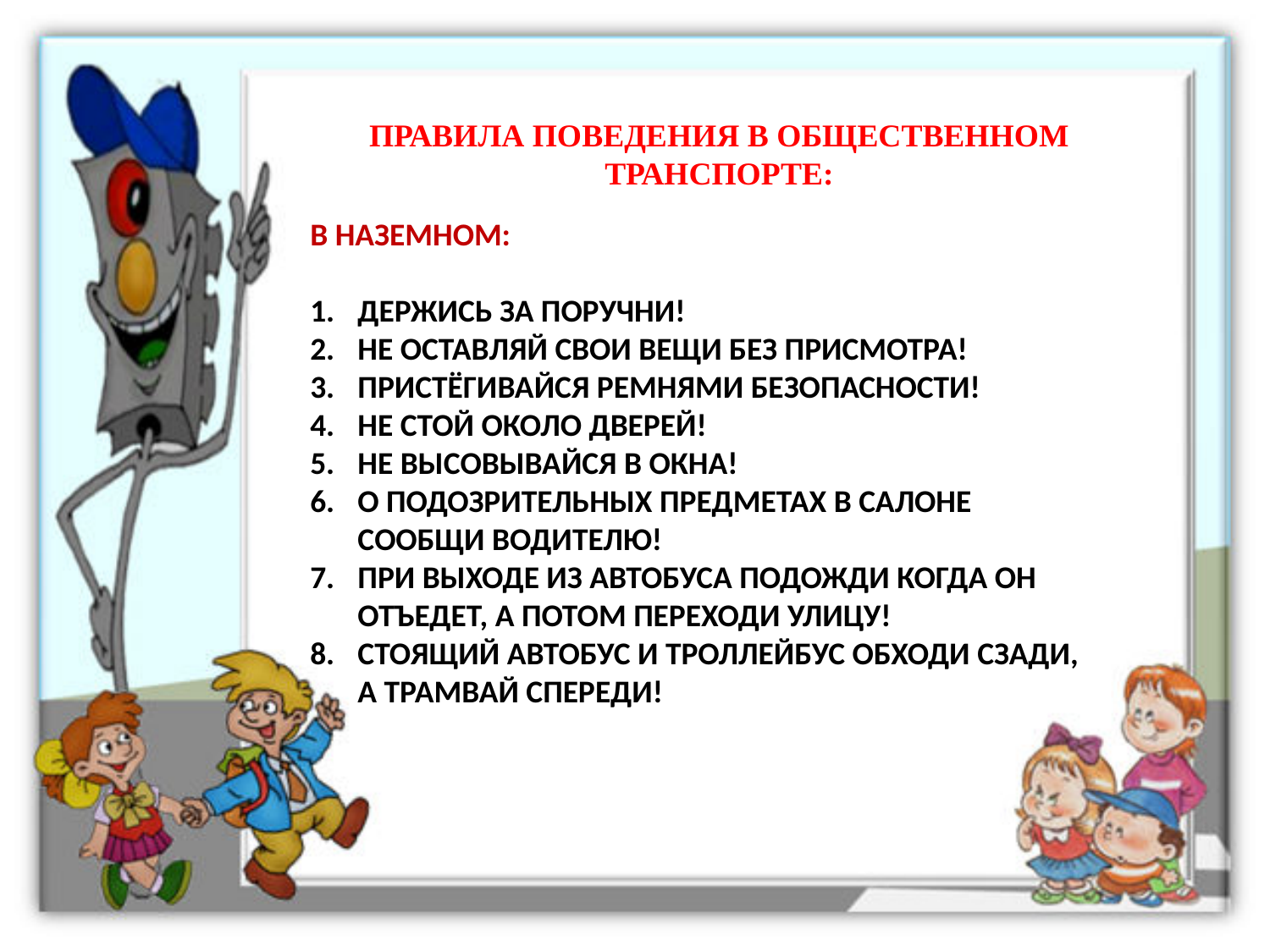

ПРАВИЛА ПОВЕДЕНИЯ В ОБЩЕСТВЕННОМ ТРАНСПОРТЕ:
В НАЗЕМНОМ:
ДЕРЖИСЬ ЗА ПОРУЧНИ!
НЕ ОСТАВЛЯЙ СВОИ ВЕЩИ БЕЗ ПРИСМОТРА!
ПРИСТЁГИВАЙСЯ РЕМНЯМИ БЕЗОПАСНОСТИ!
НЕ СТОЙ ОКОЛО ДВЕРЕЙ!
НЕ ВЫСОВЫВАЙСЯ В ОКНА!
О ПОДОЗРИТЕЛЬНЫХ ПРЕДМЕТАХ В САЛОНЕ СООБЩИ ВОДИТЕЛЮ!
ПРИ ВЫХОДЕ ИЗ АВТОБУСА ПОДОЖДИ КОГДА ОН ОТЪЕДЕТ, А ПОТОМ ПЕРЕХОДИ УЛИЦУ!
СТОЯЩИЙ АВТОБУС И ТРОЛЛЕЙБУС ОБХОДИ СЗАДИ, А ТРАМВАЙ СПЕРЕДИ!